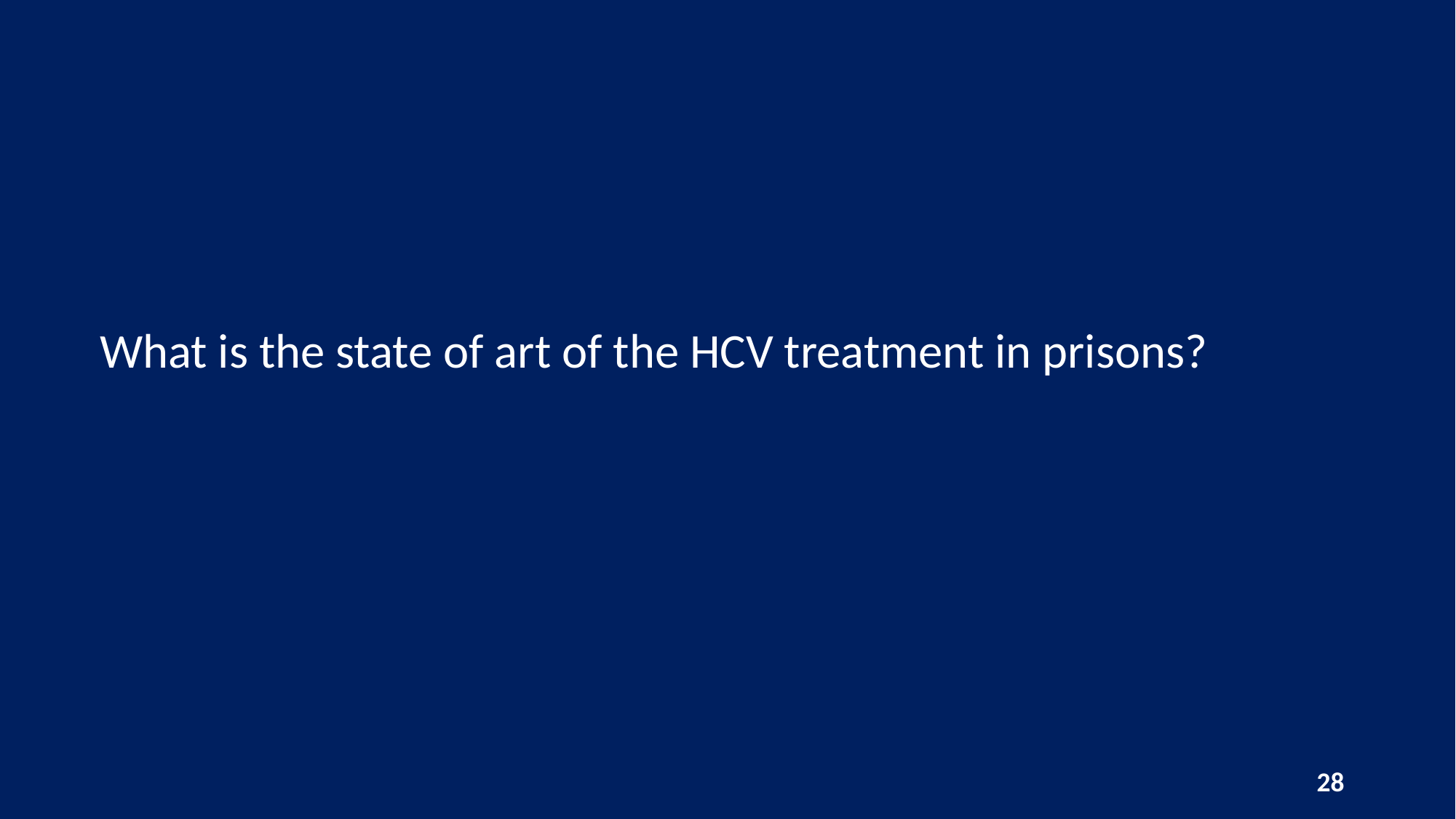

# What is the state of art of the HCV treatment in prisons?
28